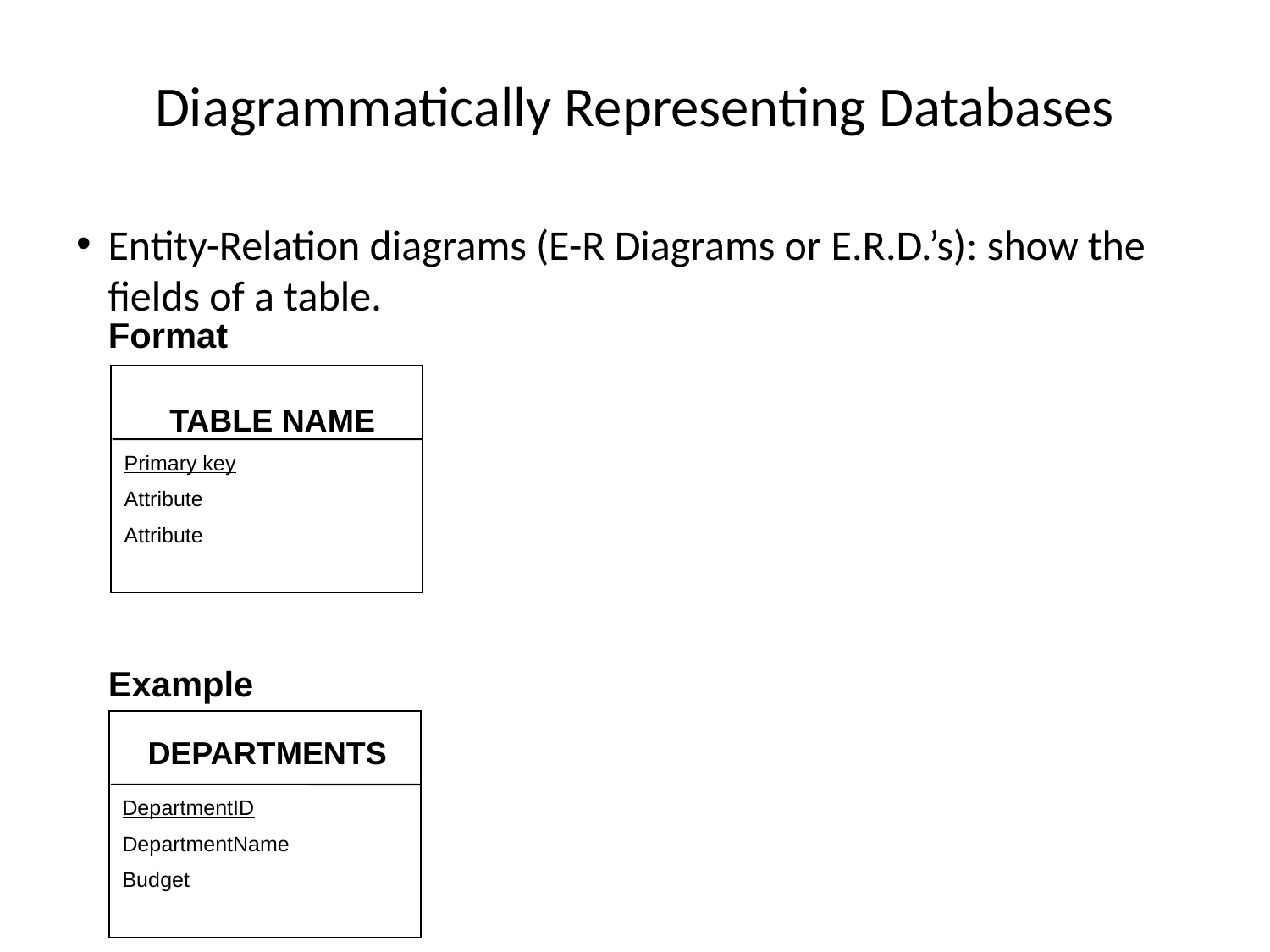

# Diagrammatically Representing Databases
Entity-Relation diagrams (E-R Diagrams or E.R.D.’s): show the fields of a table.
Format

TABLE NAME

Primary key
Attribute
Attribute
Example

DEPARTMENTS

DepartmentID
DepartmentName
Budget